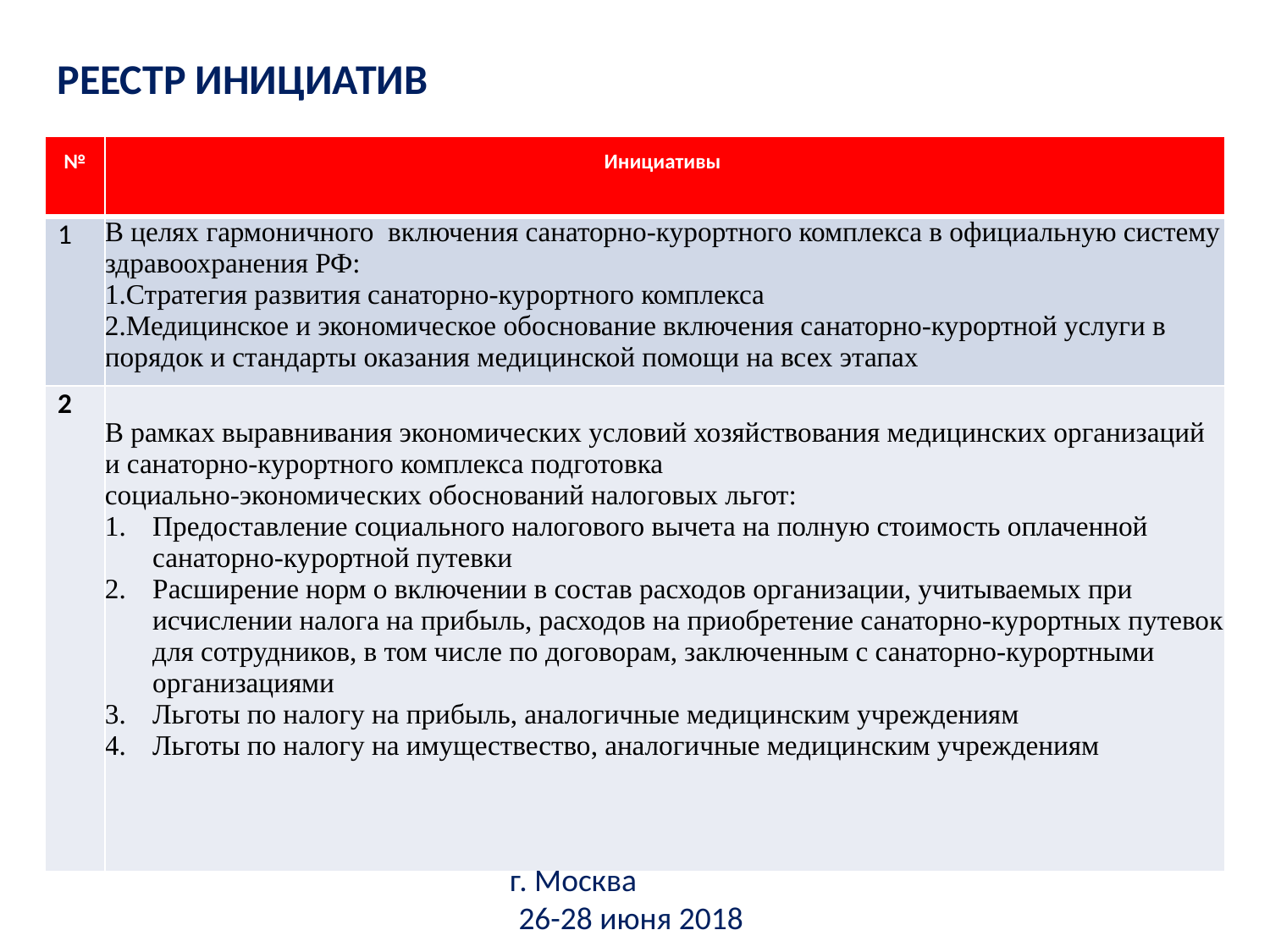

РЕЕСТР ИНИЦИАТИВ
| № | Инициативы |
| --- | --- |
| 1 | В целях гармоничного включения санаторно-курортного комплекса в официальную систему здравоохранения РФ: 1.Стратегия развития санаторно-курортного комплекса 2.Медицинское и экономическое обоснование включения санаторно-курортной услуги в порядок и стандарты оказания медицинской помощи на всех этапах |
| 2 | В рамках выравнивания экономических условий хозяйствования медицинских организаций и санаторно-курортного комплекса подготовка социально-экономических обоснований налоговых льгот: Предоставление социального налогового вычета на полную стоимость оплаченной санаторно-курортной путевки Расширение норм о включении в состав расходов организации, учитываемых при исчислении налога на прибыль, расходов на приобретение санаторно-курортных путевок для сотрудников, в том числе по договорам, заключенным с санаторно-курортными организациями Льготы по налогу на прибыль, аналогичные медицинским учреждениям Льготы по налогу на имуществество, аналогичные медицинским учреждениям |
г. Москва
26-28 июня 2018